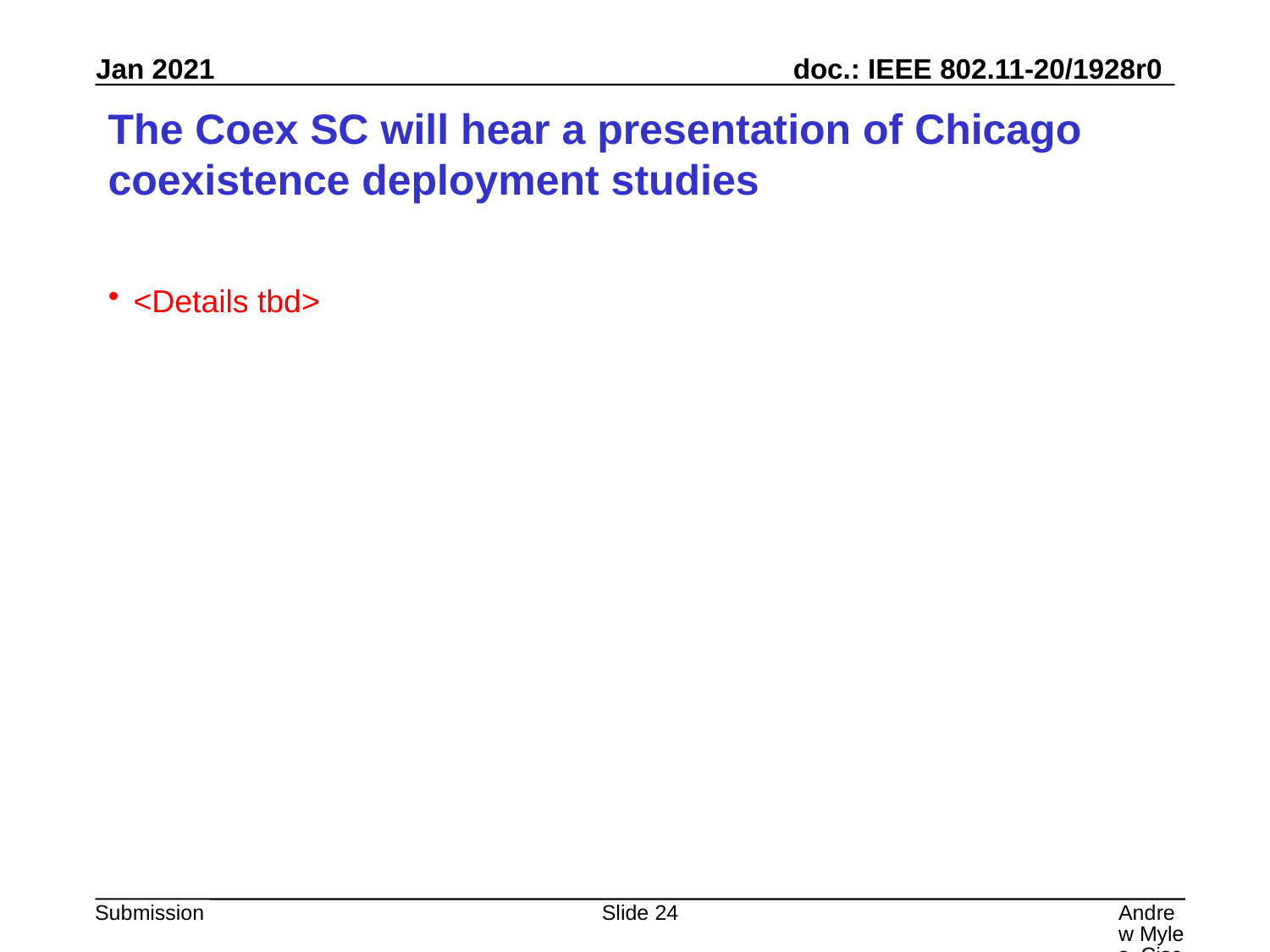

# The Coex SC will hear a presentation of Chicago coexistence deployment studies
<Details tbd>
Slide 24
Andrew Myles, Cisco